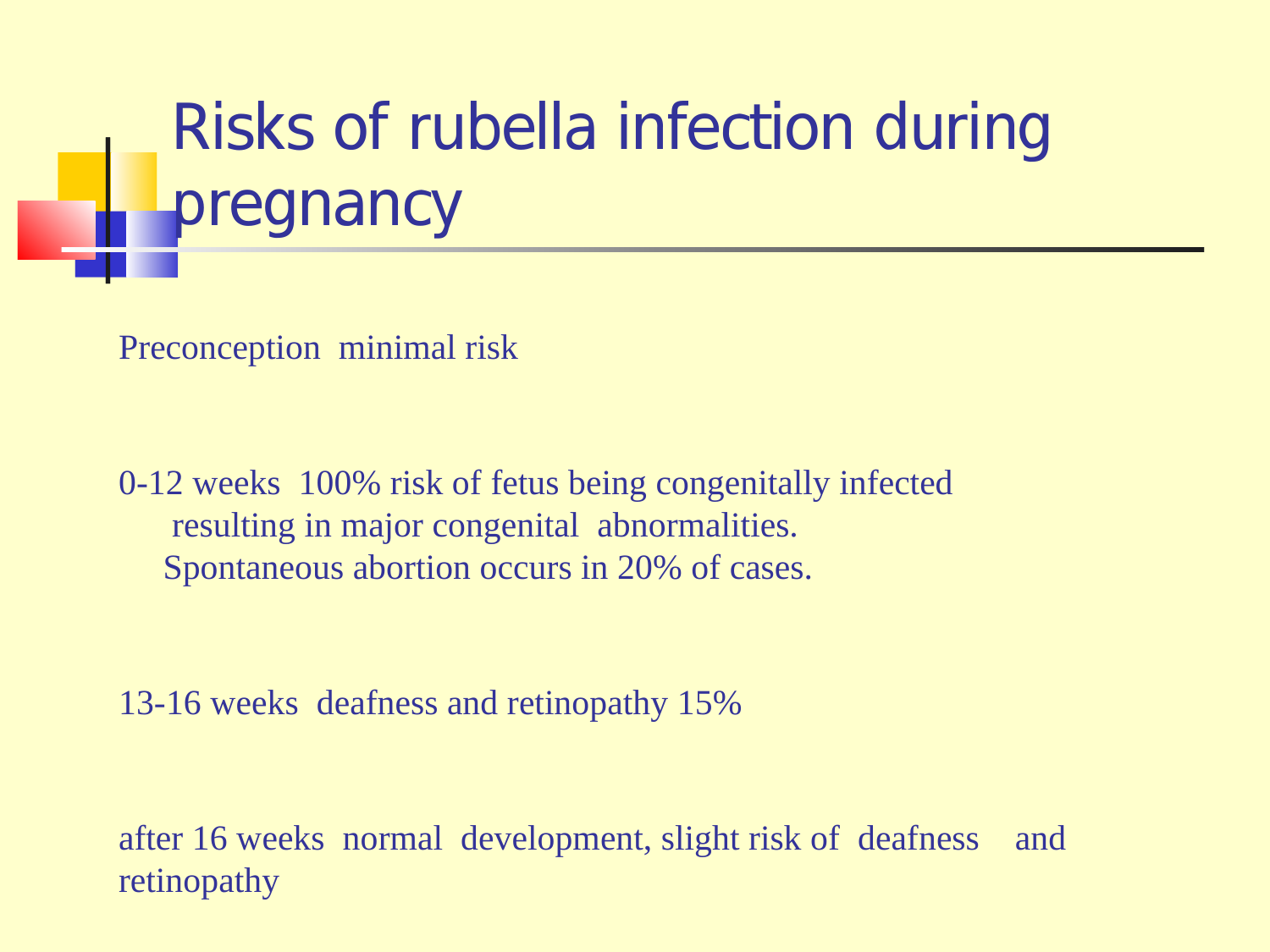

Risks of rubella infection during pregnancy
Preconception  minimal risk

0-12 weeks  100% risk of fetus being congenitally infected
      resulting in major congenital  abnormalities.
     Spontaneous abortion occurs in 20% of cases.

13-16 weeks  deafness and retinopathy 15%

after 16 weeks  normal  development, slight risk of  deafness    and retinopathy